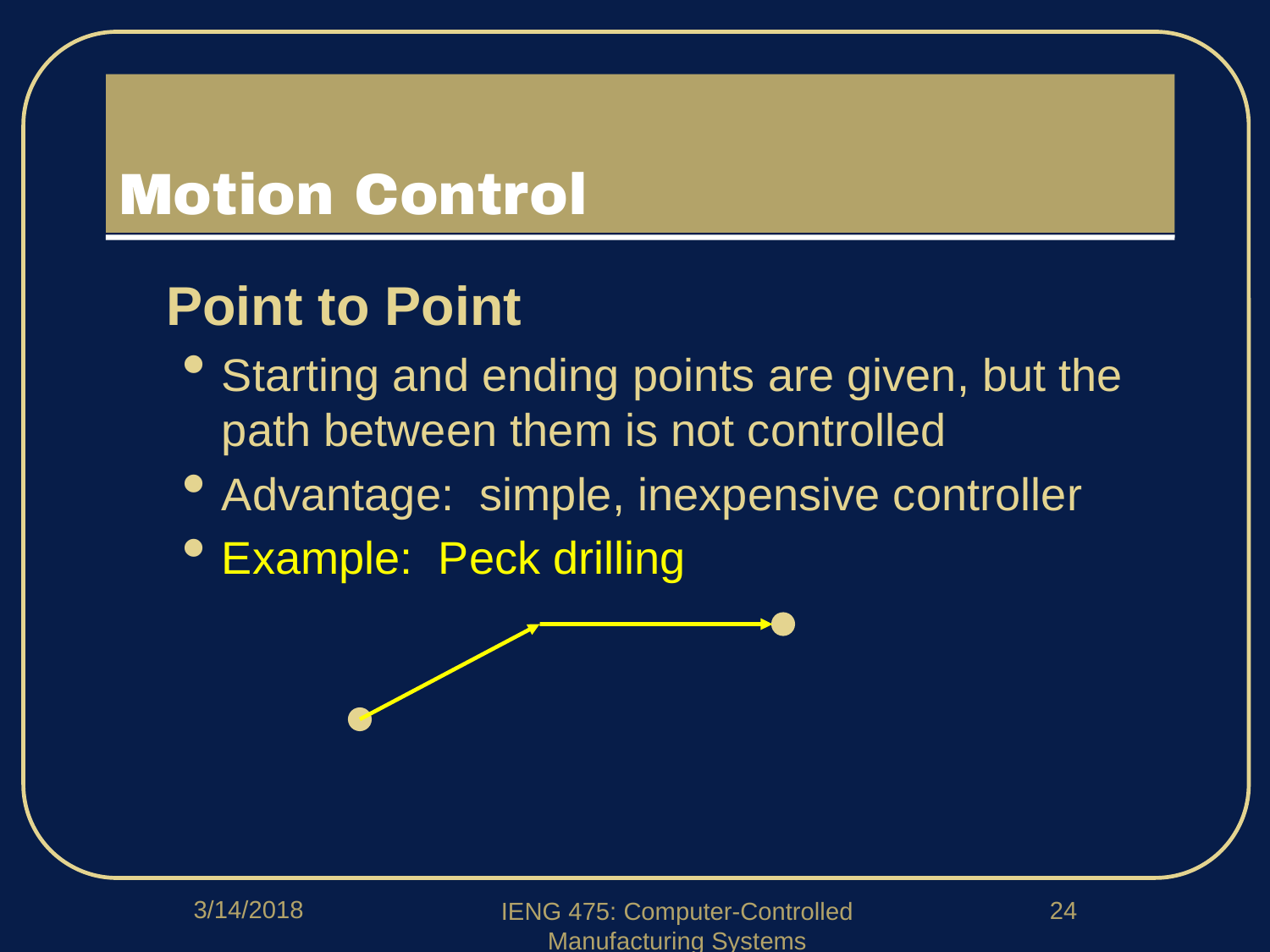

# Motion Control
Point to Point
Starting and ending points are given, but the path between them is not controlled
Advantage:  simple, inexpensive controller
Example:  Peck drilling

3/14/2018
24
IENG 475: Computer-Controlled Manufacturing Systems